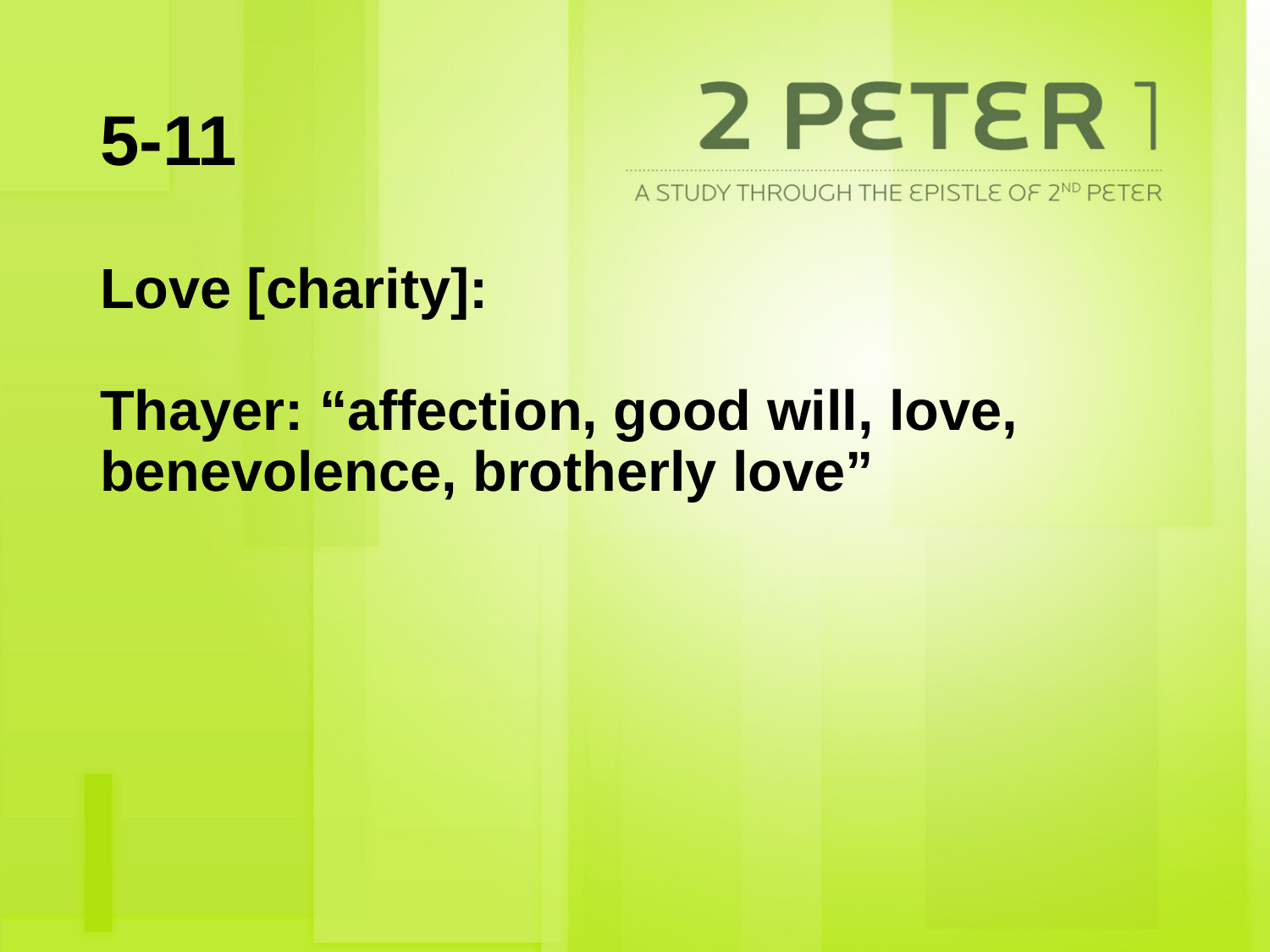

# 5-11
Love [charity]:

Thayer: “affection, good will, love, benevolence, brotherly love”